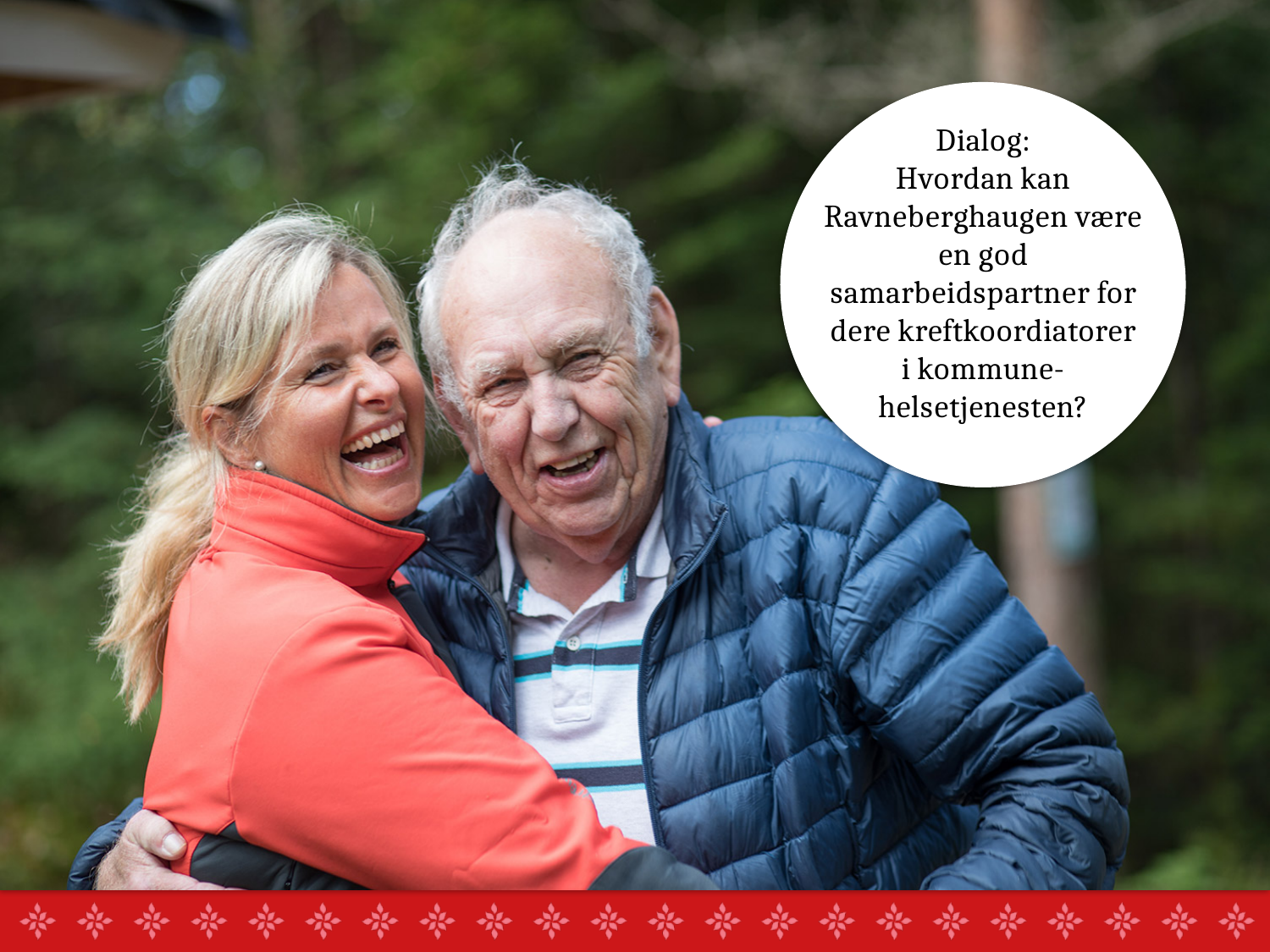

Dialog:
Hvordan kan Ravneberghaugen være en god samarbeidspartner for dere kreftkoordiatorer i kommune- helsetjenesten?